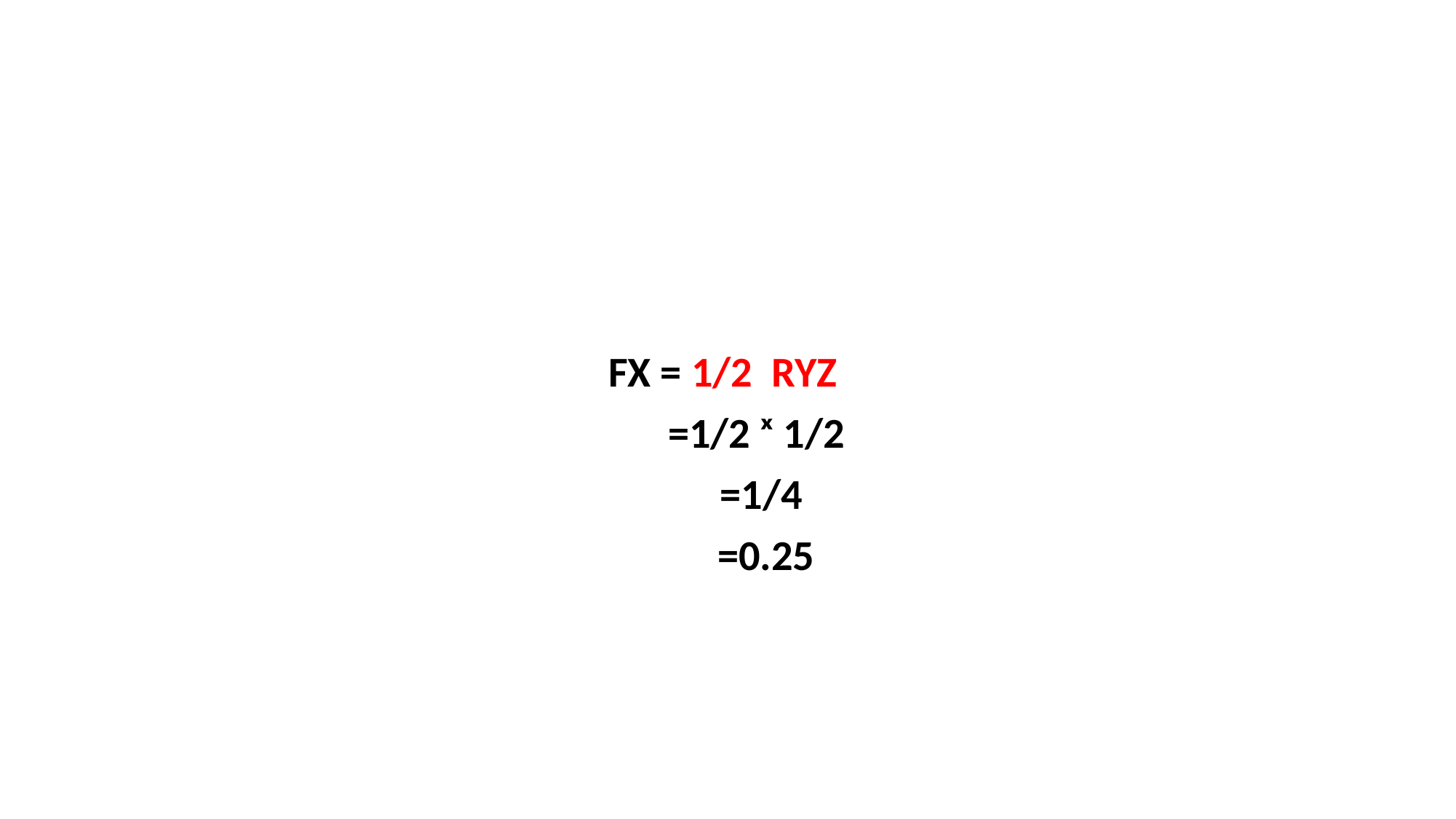

#

FX = 1/2  RYZ
      =1/2 ˣ 1/2
       =1/4
        =0.25